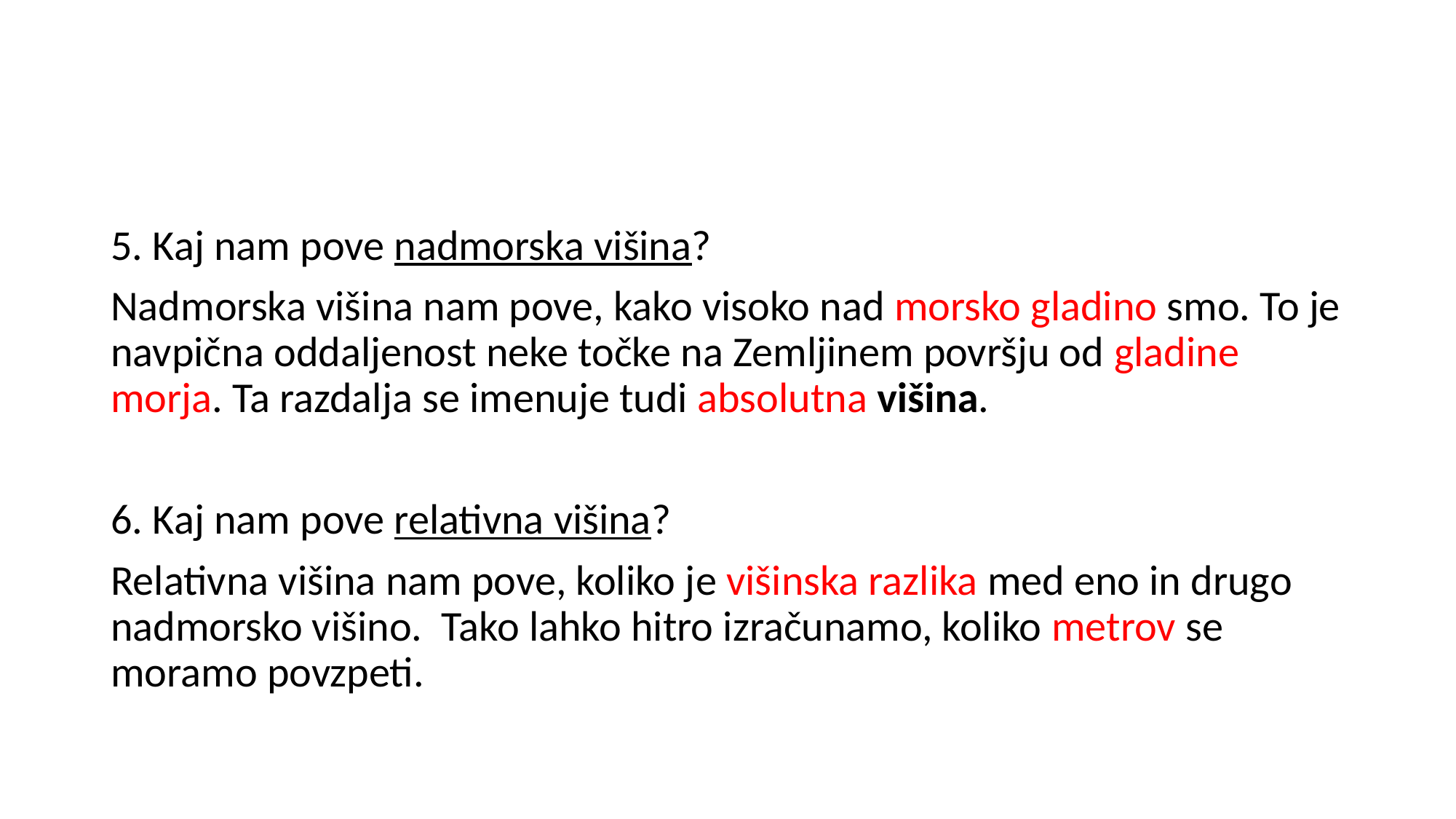

#
5. Kaj nam pove nadmorska višina?
Nadmorska višina nam pove, kako visoko nad morsko gladino smo. To je navpična oddaljenost neke točke na Zemljinem površju od gladine morja. Ta razdalja se imenuje tudi absolutna višina.

6. Kaj nam pove relativna višina?
Relativna višina nam pove, koliko je višinska razlika med eno in drugo nadmorsko višino.  Tako lahko hitro izračunamo, koliko metrov se moramo povzpeti.